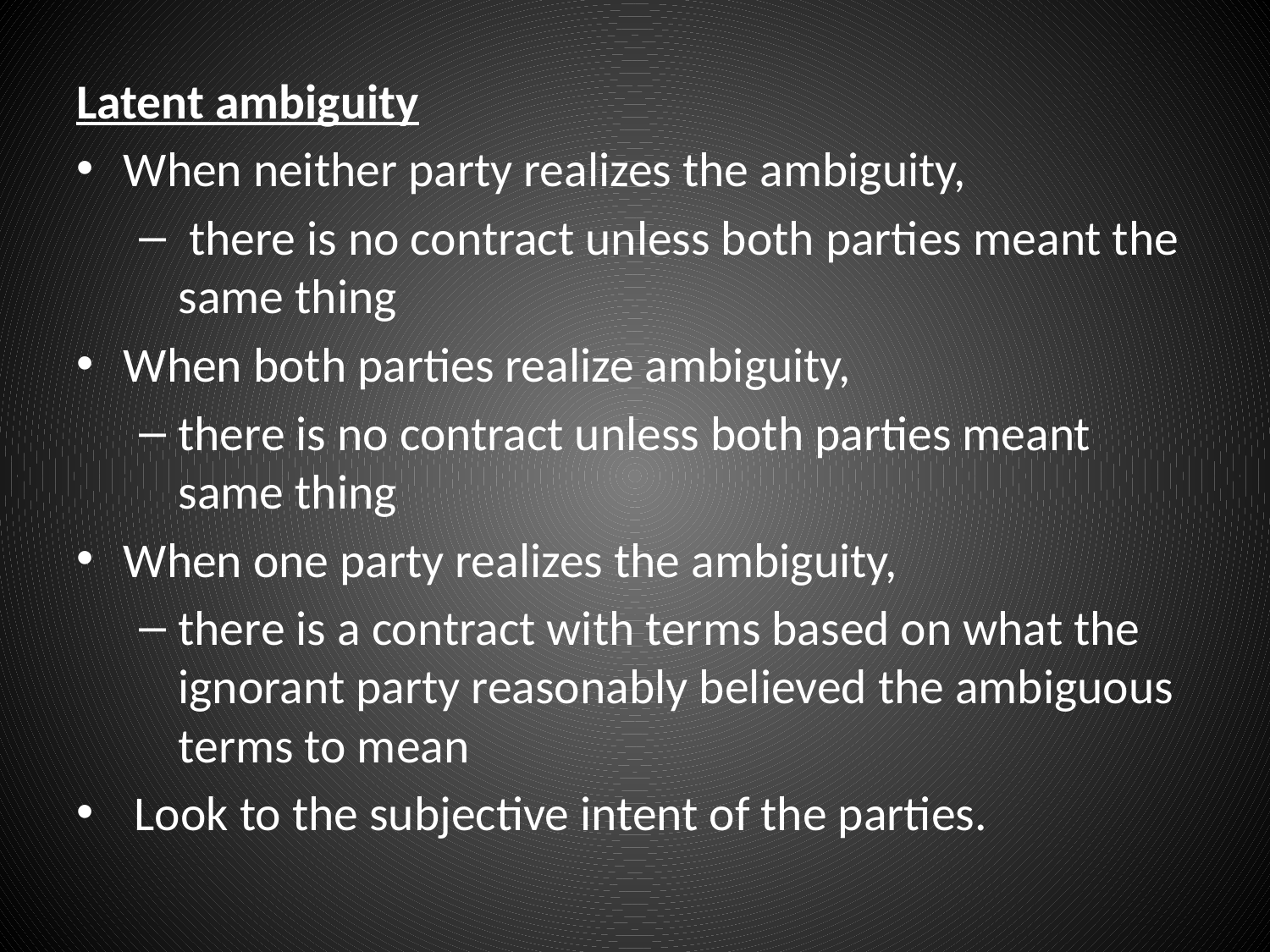

#
Latent ambiguity
When neither party realizes the ambiguity,
 there is no contract unless both parties meant the same thing
When both parties realize ambiguity,
there is no contract unless both parties meant same thing
When one party realizes the ambiguity,
there is a contract with terms based on what the ignorant party reasonably believed the ambiguous terms to mean
 Look to the subjective intent of the parties.